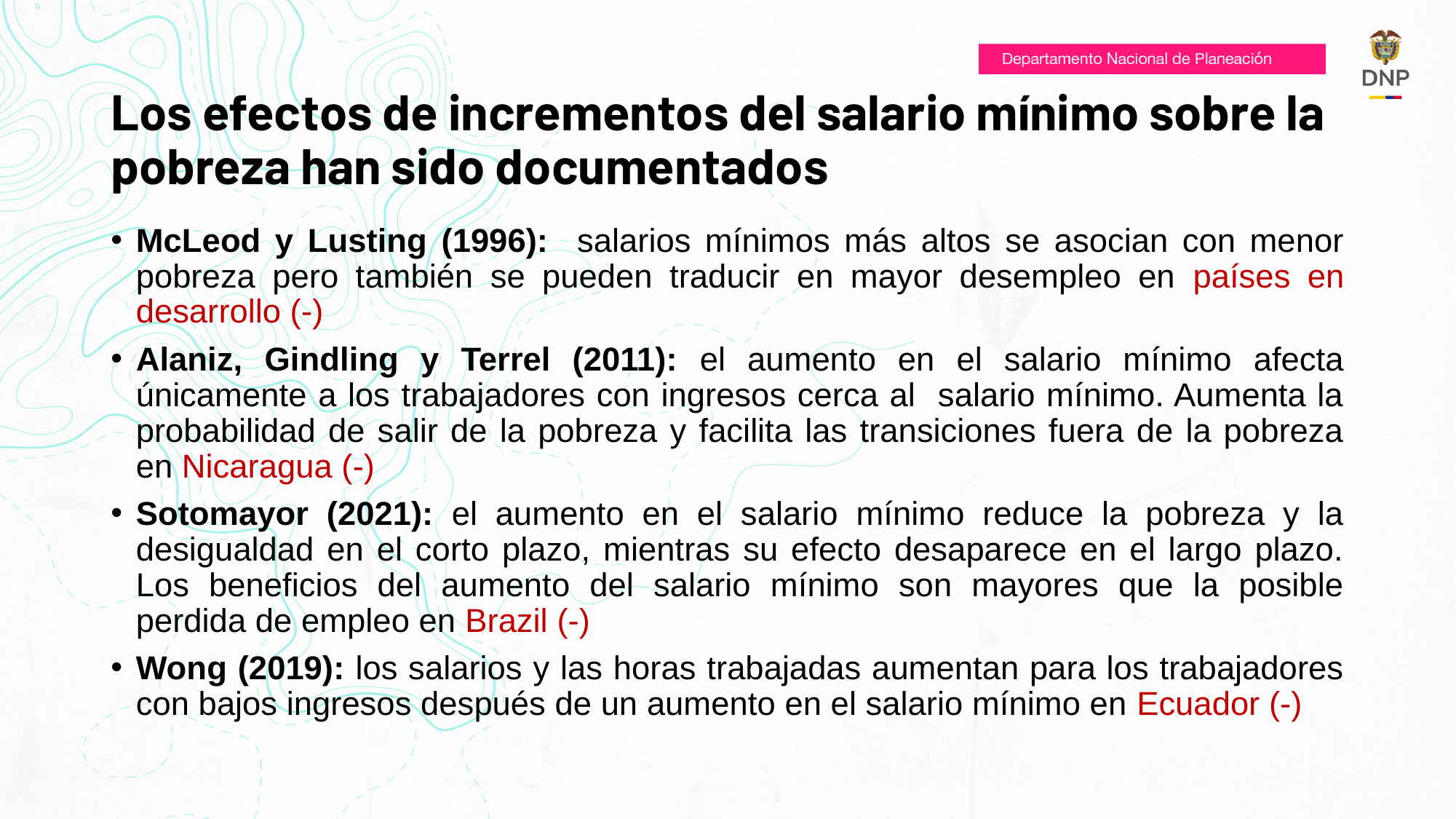

# Los efectos de incrementos del salario mínimo sobre la pobreza han sido documentados
McLeod y Lusting (1996):  salarios mínimos más altos se asocian con menor pobreza pero también se pueden traducir en mayor desempleo en países en desarrollo (-)
Alaniz, Gindling y Terrel (2011): el aumento en el salario mínimo afecta únicamente a los trabajadores con ingresos cerca al  salario mínimo. Aumenta la probabilidad de salir de la pobreza y facilita las transiciones fuera de la pobreza en Nicaragua (-)
Sotomayor (2021): el aumento en el salario mínimo reduce la pobreza y la desigualdad en el corto plazo, mientras su efecto desaparece en el largo plazo. Los beneficios del aumento del salario mínimo son mayores que la posible perdida de empleo en Brazil (-)
Wong (2019): los salarios y las horas trabajadas aumentan para los trabajadores con bajos ingresos después de un aumento en el salario mínimo en Ecuador (-)